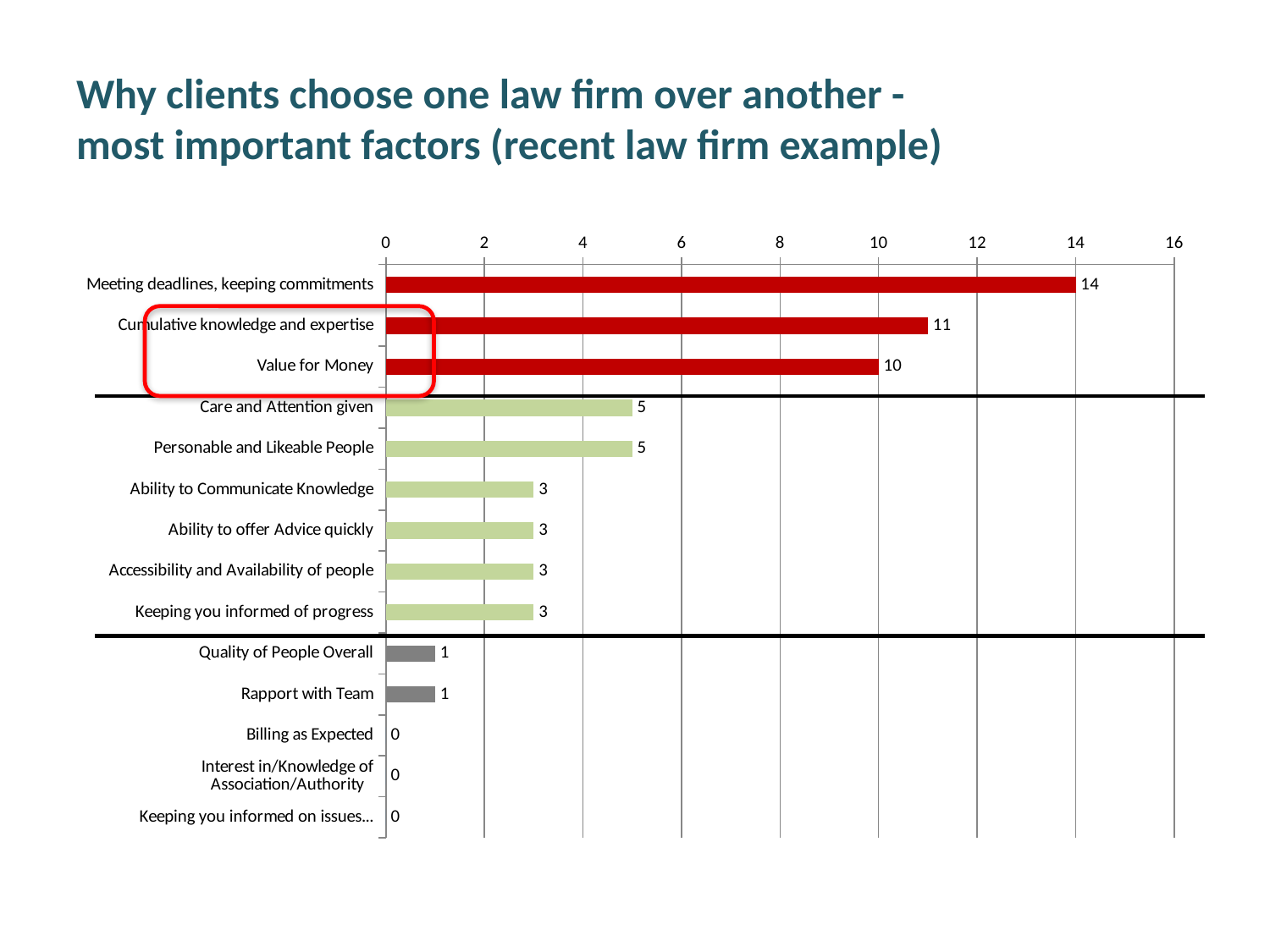

# Why clients choose one law firm over another - most important factors (recent law firm example)

### Chart

| Category |  |
|---|---|
| Meeting deadlines, keeping commitments | 14.0 |
| Cumulative knowledge and expertise | 11.0 |
| Value for Money | 10.0 |
| Care and Attention given | 5.0 |
| Personable and Likeable People | 5.0 |
| Ability to Communicate Knowledge | 3.0 |
| Ability to offer Advice quickly | 3.0 |
| Accessibility and Availability of people | 3.0 |
| Keeping you informed of progress | 3.0 |
| Quality of People Overall | 1.0 |
| Rapport with Team | 1.0 |
| Billing as Expected | 0.0 |
| Interest in/Knowledge of Association/Authority | 0.0 |
| Keeping you informed on issues... | 0.0 |